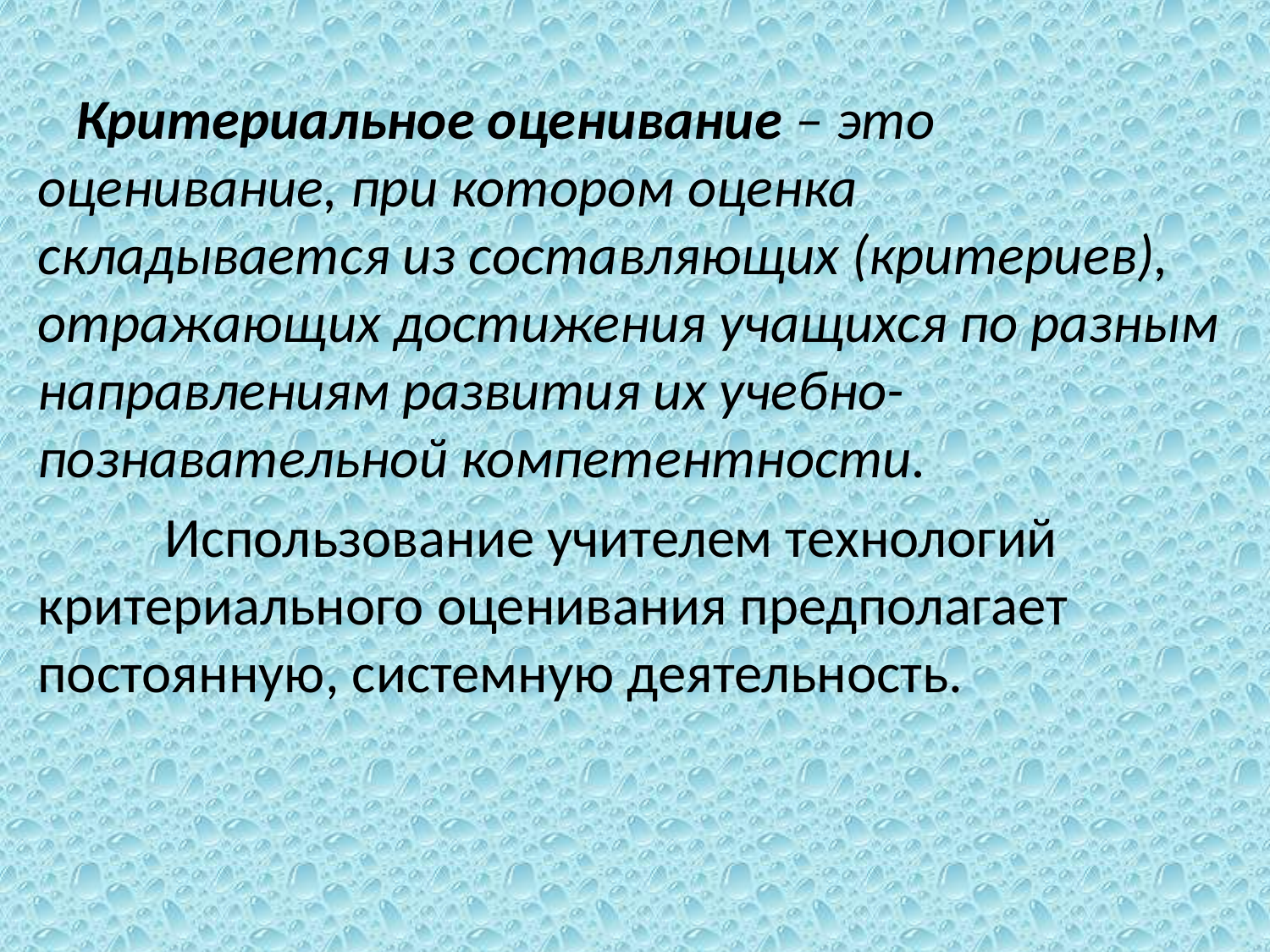

Критериальное оценивание – это         оценивание, при котором оценка  складывается из составляющих (критериев), отражающих достижения учащихся по разным направлениям развития их учебно-познавательной компетентности.
          Использование учителем технологий критериального оценивания предполагает постоянную, системную деятельность.